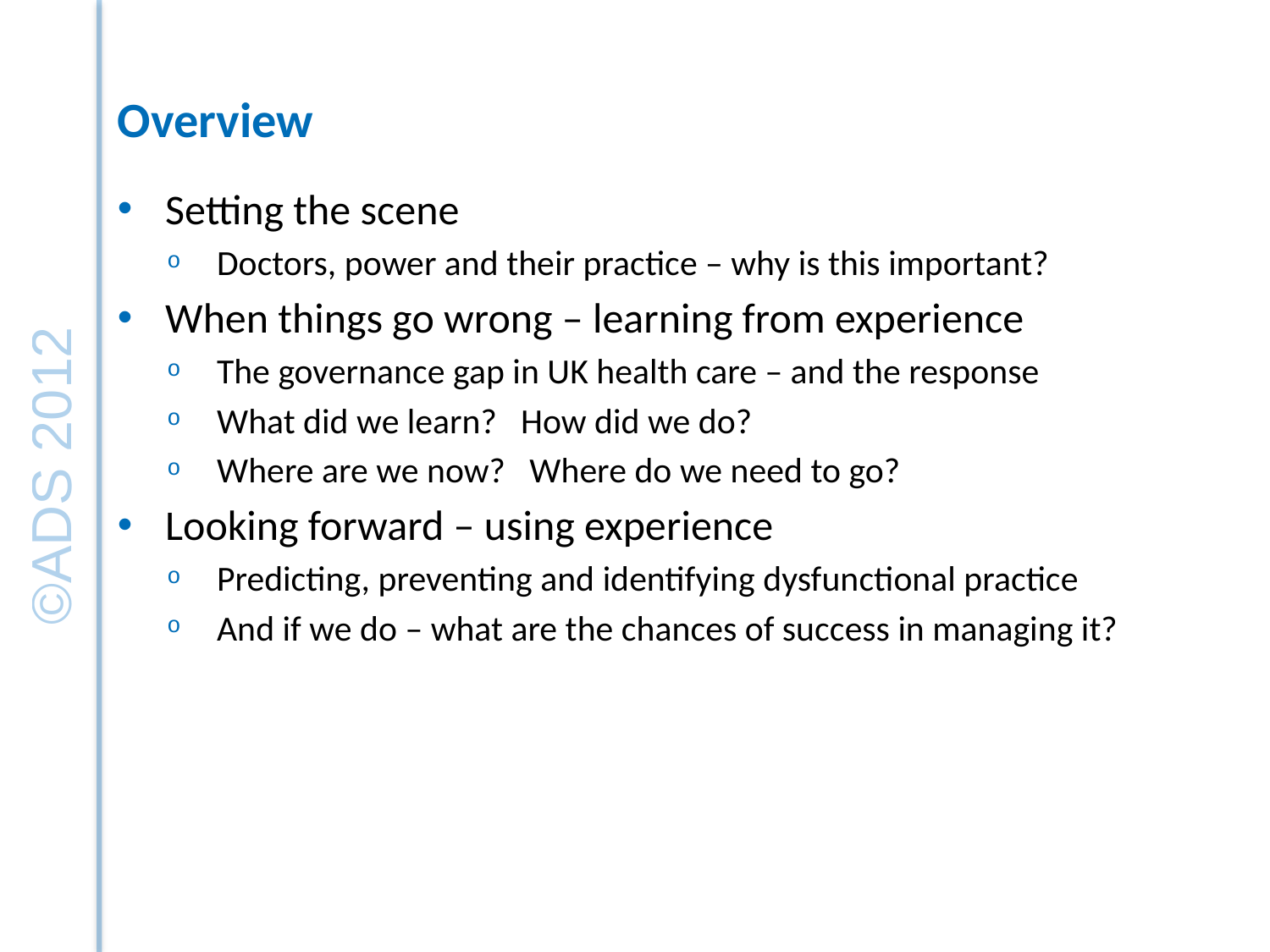

# Overview
Setting the scene
Doctors, power and their practice – why is this important?
When things go wrong – learning from experience
The governance gap in UK health care – and the response
What did we learn?   How did we do?
Where are we now?   Where do we need to go?
Looking forward – using experience
Predicting, preventing and identifying dysfunctional practice
And if we do – what are the chances of success in managing it?